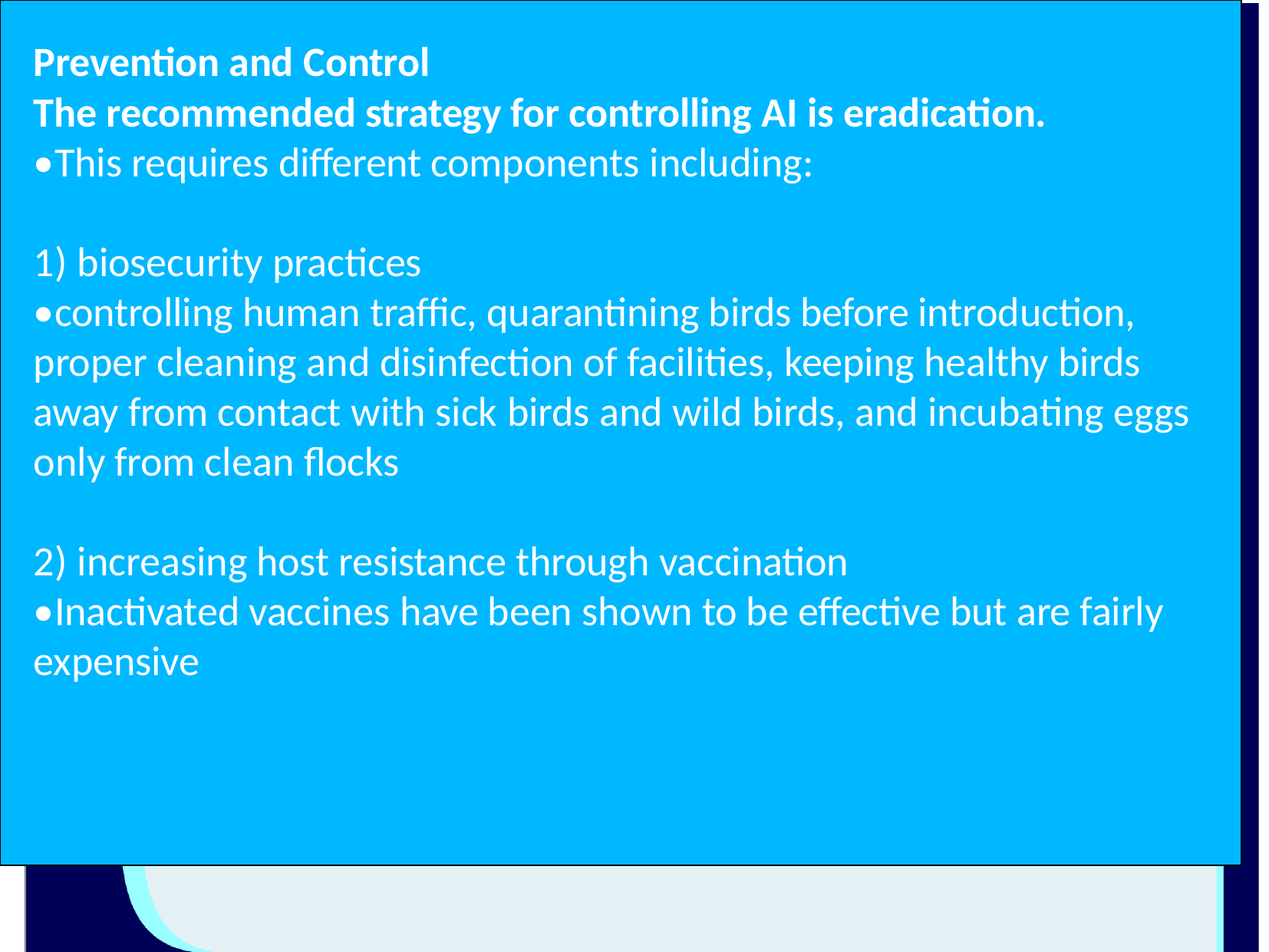

Prevention and Control
The recommended strategy for controlling AI is eradication.
•This requires different components including:

biosecurity practices
•controlling human traffic, quarantining birds before introduction,  proper cleaning and disinfection of facilities, keeping healthy birds  away from contact with sick birds and wild birds, and incubating eggs  only from clean flocks

increasing host resistance through vaccination
•Inactivated vaccines have been shown to be effective but are fairly  expensive